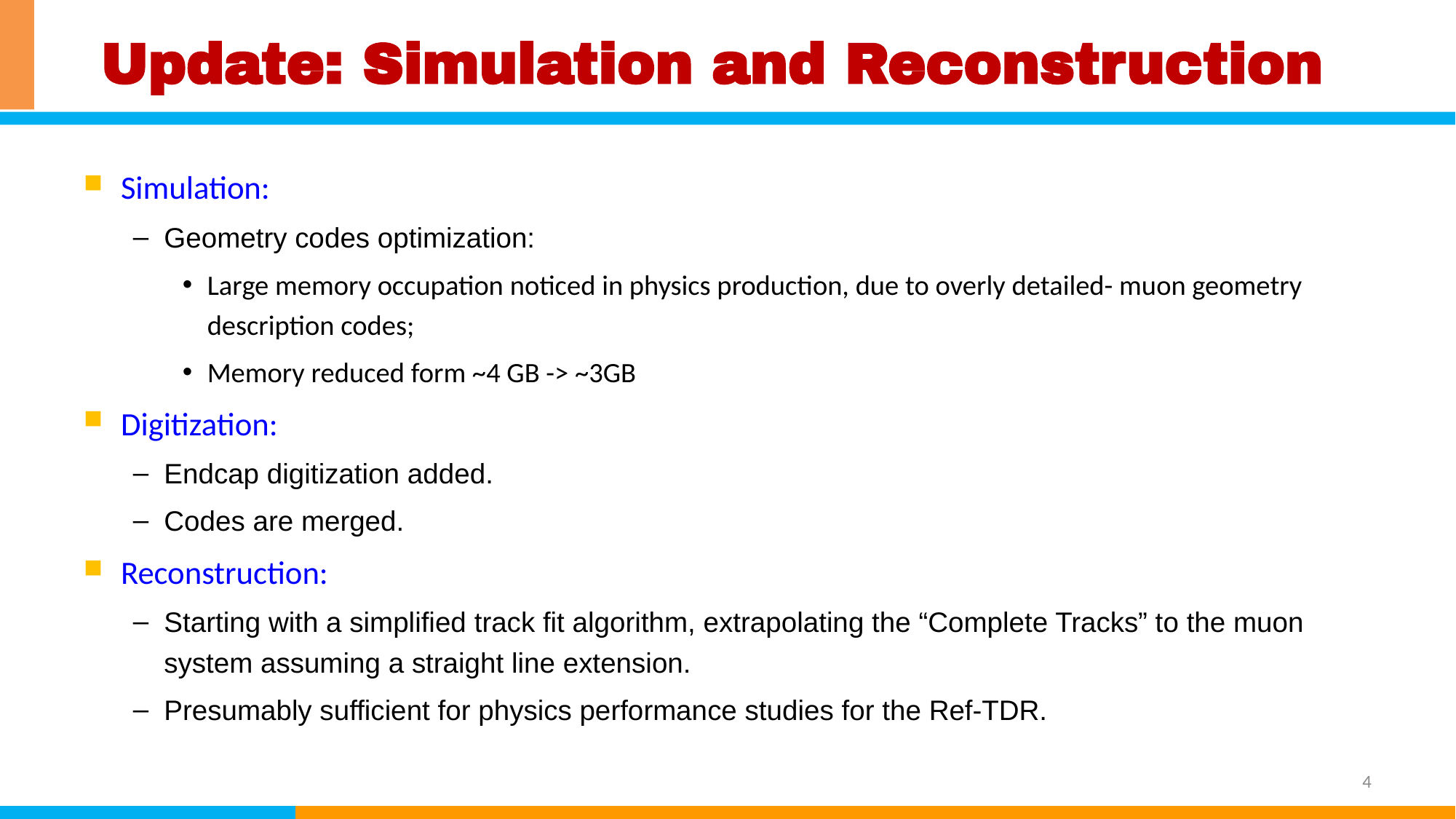

# Update: Simulation and Reconstruction
Simulation:
Geometry codes optimization:
Large memory occupation noticed in physics production, due to overly detailed- muon geometry description codes;
Memory reduced form ~4 GB -> ~3GB
Digitization:
Endcap digitization added.
Codes are merged.
Reconstruction:
Starting with a simplified track fit algorithm, extrapolating the “Complete Tracks” to the muon system assuming a straight line extension.
Presumably sufficient for physics performance studies for the Ref-TDR.

4